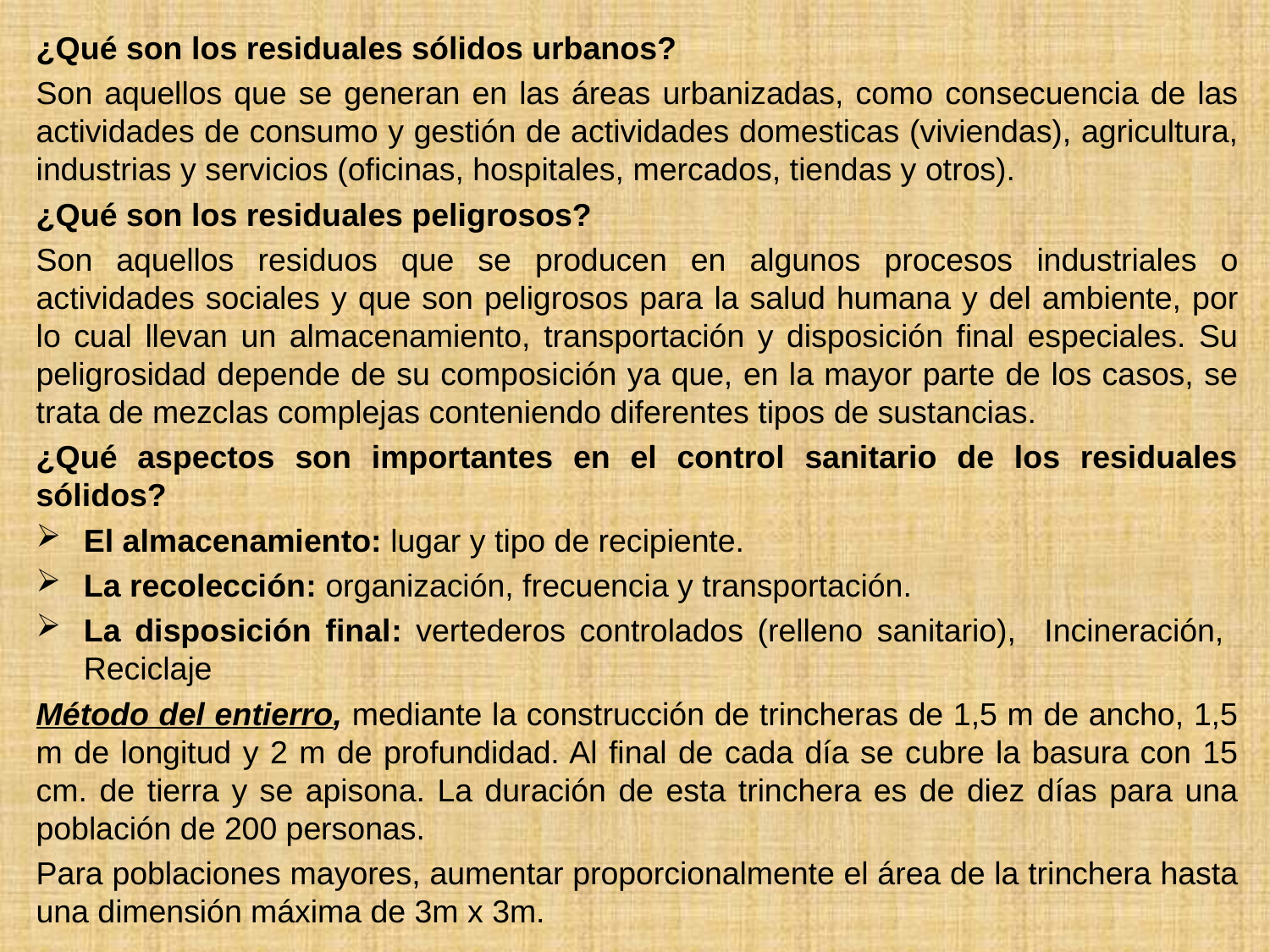

¿Qué son los residuales sólidos urbanos?
Son aquellos que se generan en las áreas urbanizadas, como consecuencia de las actividades de consumo y gestión de actividades domesticas (viviendas), agricultura, industrias y servicios (oficinas, hospitales, mercados, tiendas y otros).
¿Qué son los residuales peligrosos?
Son aquellos residuos que se producen en algunos procesos industriales o actividades sociales y que son peligrosos para la salud humana y del ambiente, por lo cual llevan un almacenamiento, transportación y disposición final especiales. Su peligrosidad depende de su composición ya que, en la mayor parte de los casos, se trata de mezclas complejas conteniendo diferentes tipos de sustancias.
¿Qué aspectos son importantes en el control sanitario de los residuales sólidos?
El almacenamiento: lugar y tipo de recipiente.
La recolección: organización, frecuencia y transportación.
La disposición final: vertederos controlados (relleno sanitario),  Incineración,  Reciclaje
Método del entierro, mediante la construcción de trincheras de 1,5 m de ancho, 1,5 m de longitud y 2 m de profundidad. Al final de cada día se cubre la basura con 15 cm. de tierra y se apisona. La duración de esta trinchera es de diez días para una población de 200 personas.
Para poblaciones mayores, aumentar proporcionalmente el área de la trinchera hasta una dimensión máxima de 3m x 3m.